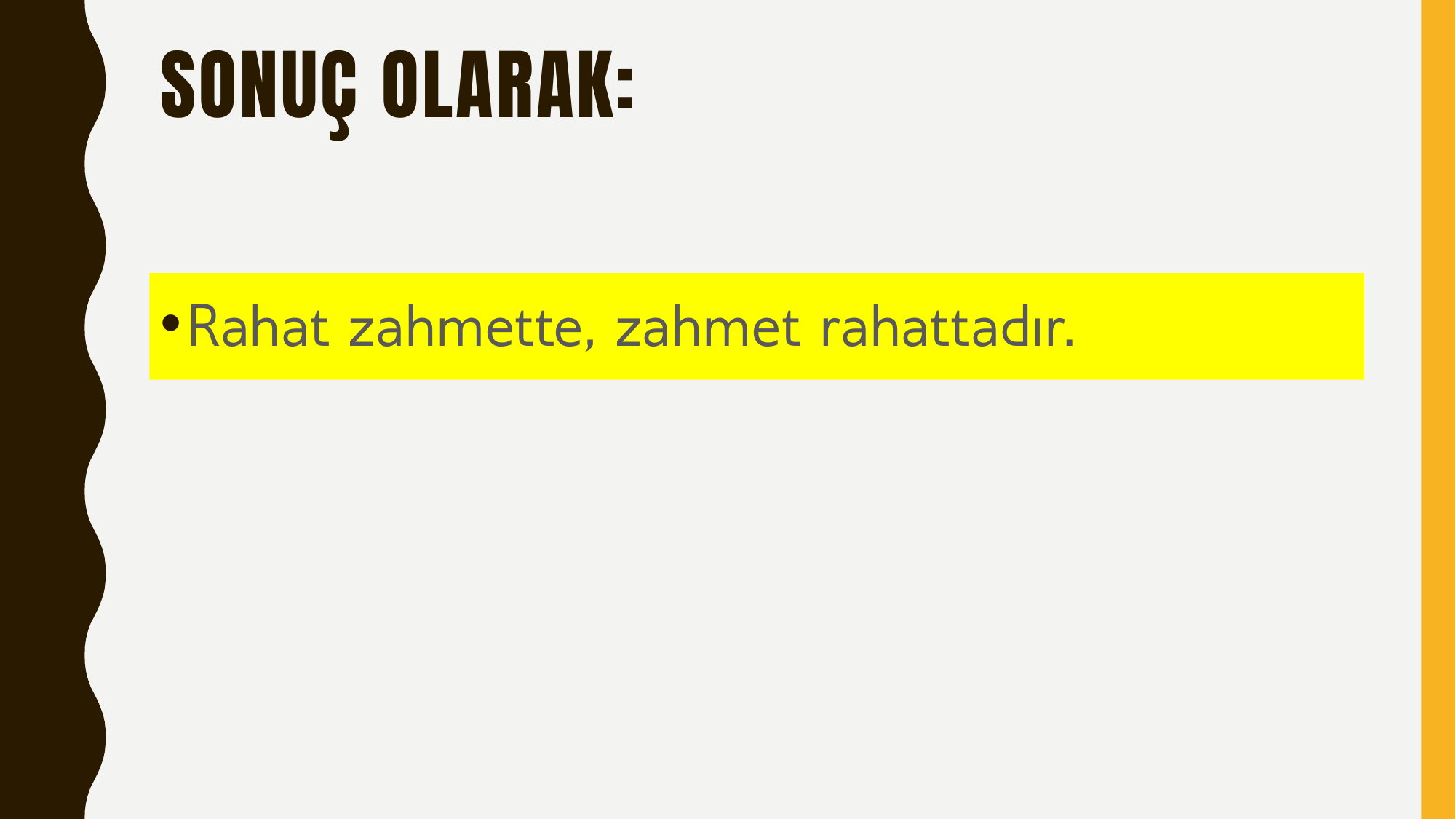

# Sonuç olarak:
Rahat zahmette, zahmet rahattadır.